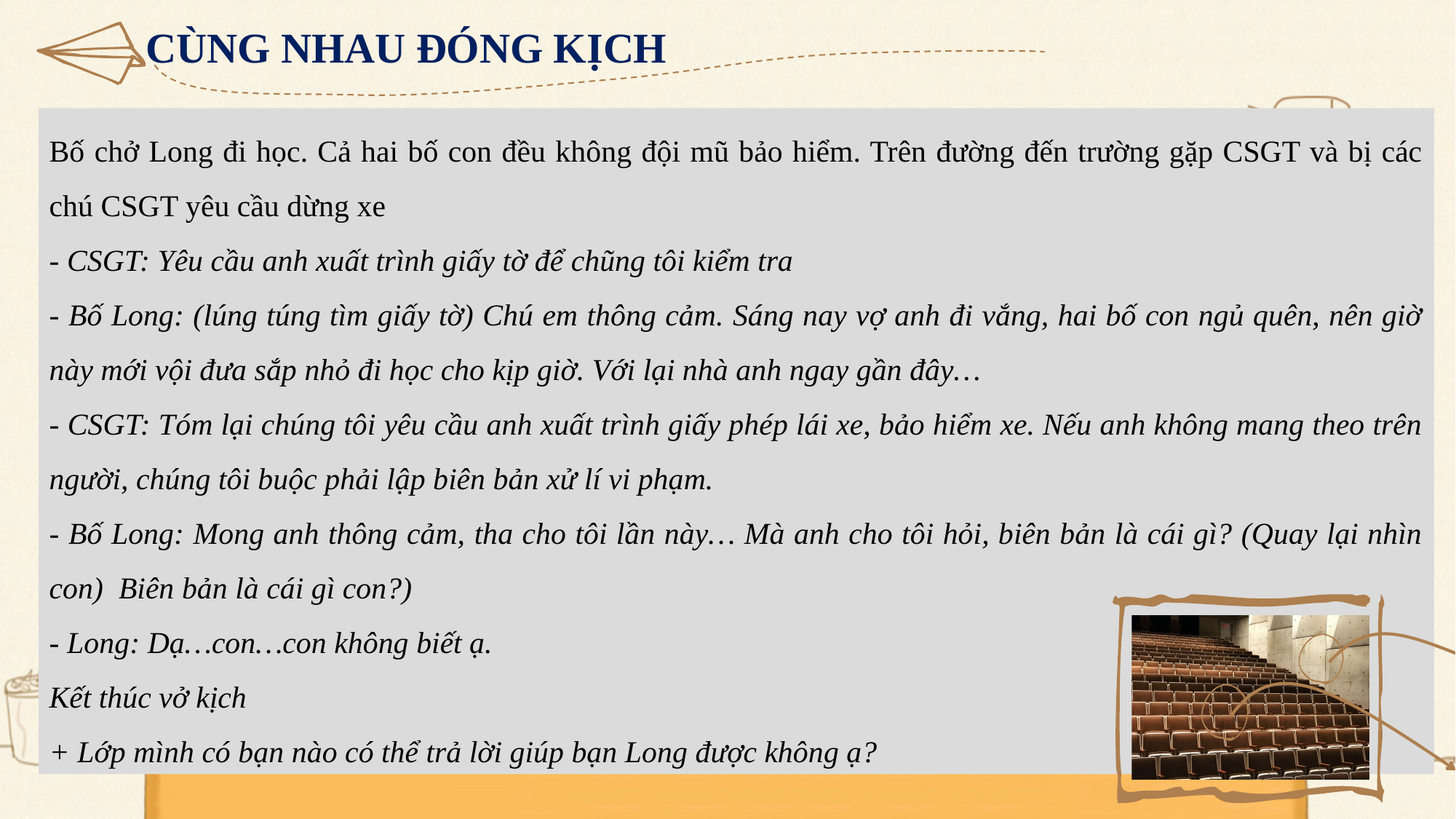

CÙNG NHAU ĐÓNG KỊCH

Bố chở Long đi học. Cả hai bố con đều không đội mũ bảo hiểm. Trên đường đến trường gặp CSGT và bị các chú CSGT yêu cầu dừng xe
- CSGT: Yêu cầu anh xuất trình giấy tờ để chũng tôi kiểm tra
- Bố Long: (lúng túng tìm giấy tờ) Chú em thông cảm. Sáng nay vợ anh đi vắng, hai bố con ngủ quên, nên giờ này mới vội đưa sắp nhỏ đi học cho kịp giờ. Với lại nhà anh ngay gần đây…
- CSGT: Tóm lại chúng tôi yêu cầu anh xuất trình giấy phép lái xe, bảo hiểm xe. Nếu anh không mang theo trên người, chúng tôi buộc phải lập biên bản xử lí vi phạm.
- Bố Long: Mong anh thông cảm, tha cho tôi lần này… Mà anh cho tôi hỏi, biên bản là cái gì? (Quay lại nhìn con)  Biên bản là cái gì con?)
- Long: Dạ…con…con không biết ạ.
Kết thúc vở kịch
+ Lớp mình có bạn nào có thể trả lời giúp bạn Long được không ạ?